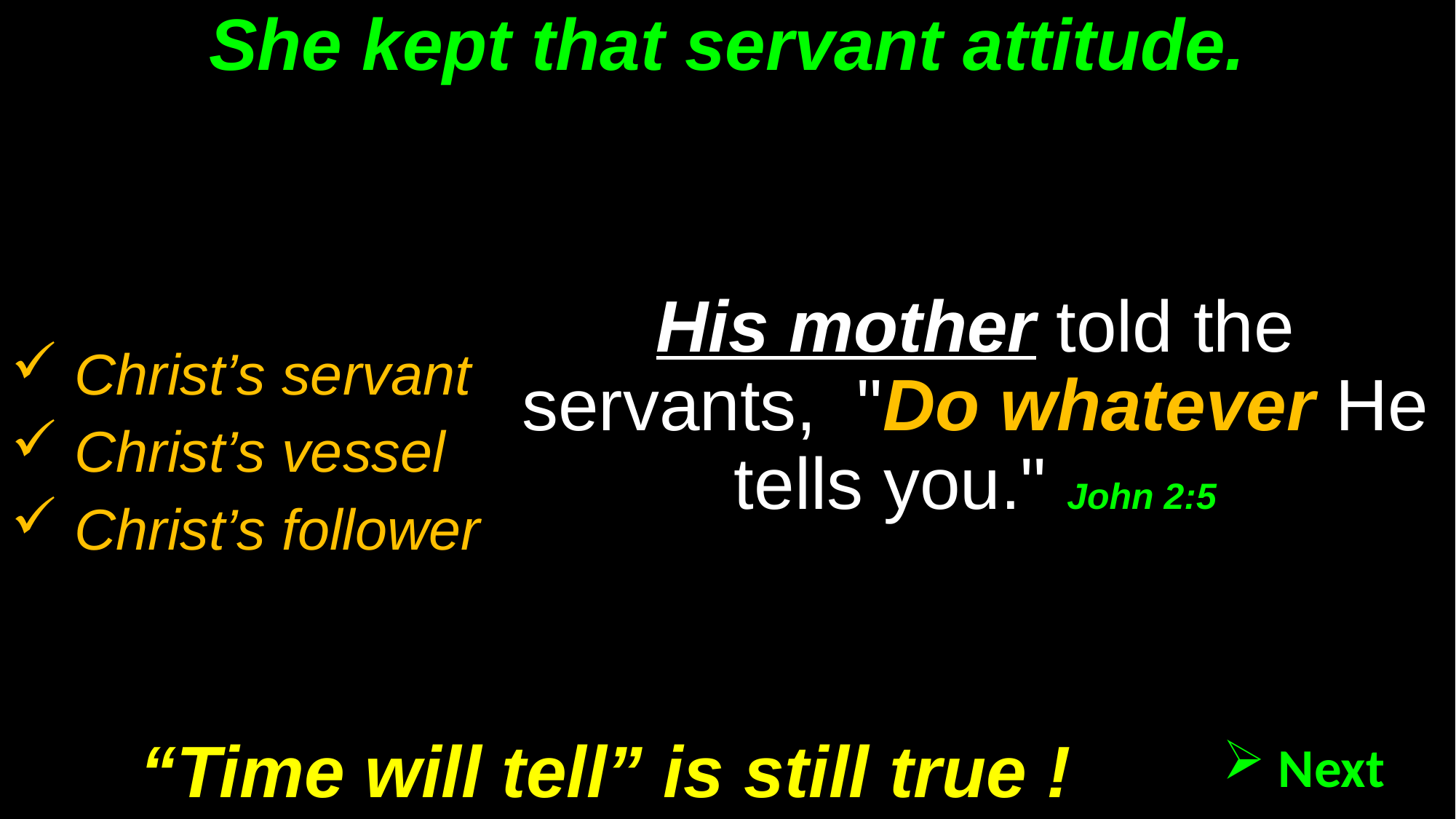

# She kept that servant attitude.
His mother told the servants,  "Do whatever He tells you." John 2:5
 Christ’s servant
 Christ’s vessel
 Christ’s follower
“Time will tell” is still true !
 Next